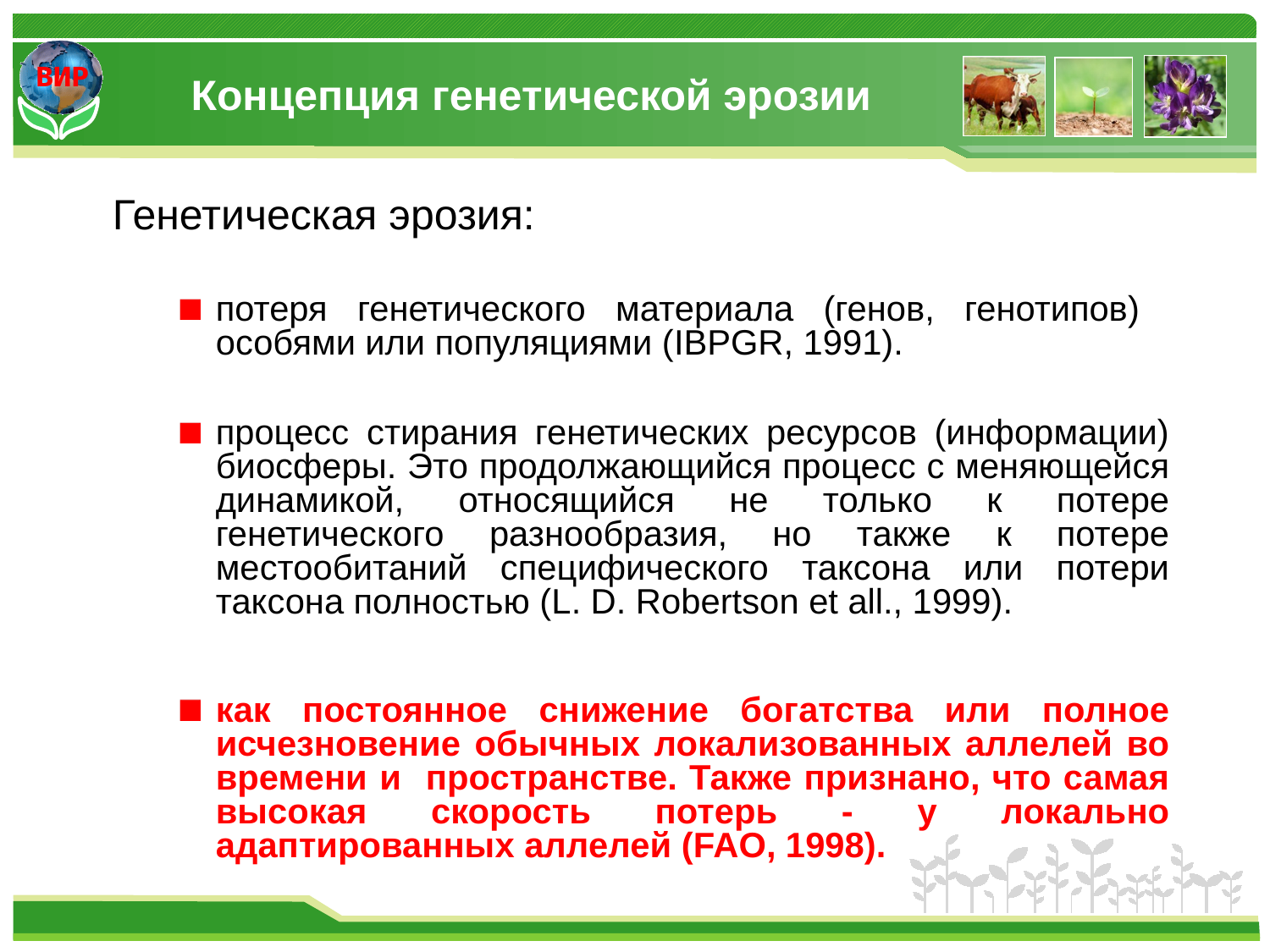

# Концепция генетической эрозии
Генетическая эрозия:

потеря генетического материала (генов, генотипов)  особями или популяциями (IBPGR, 1991).

процесс стирания генетических ресурсов (информации) биосферы. Это продолжающийся процесс с меняющейся динамикой, относящийся не только к потере генетического разнообразия, но также к потере местообитаний специфического таксона или потери таксона полностью (L. D. Robertson et all., 1999).

как постоянное снижение богатства или полное исчезновение обычных локализованных аллелей во времени и  пространстве. Также признано, что самая высокая скорость потерь - у локально адаптированных аллелей (FAO, 1998).